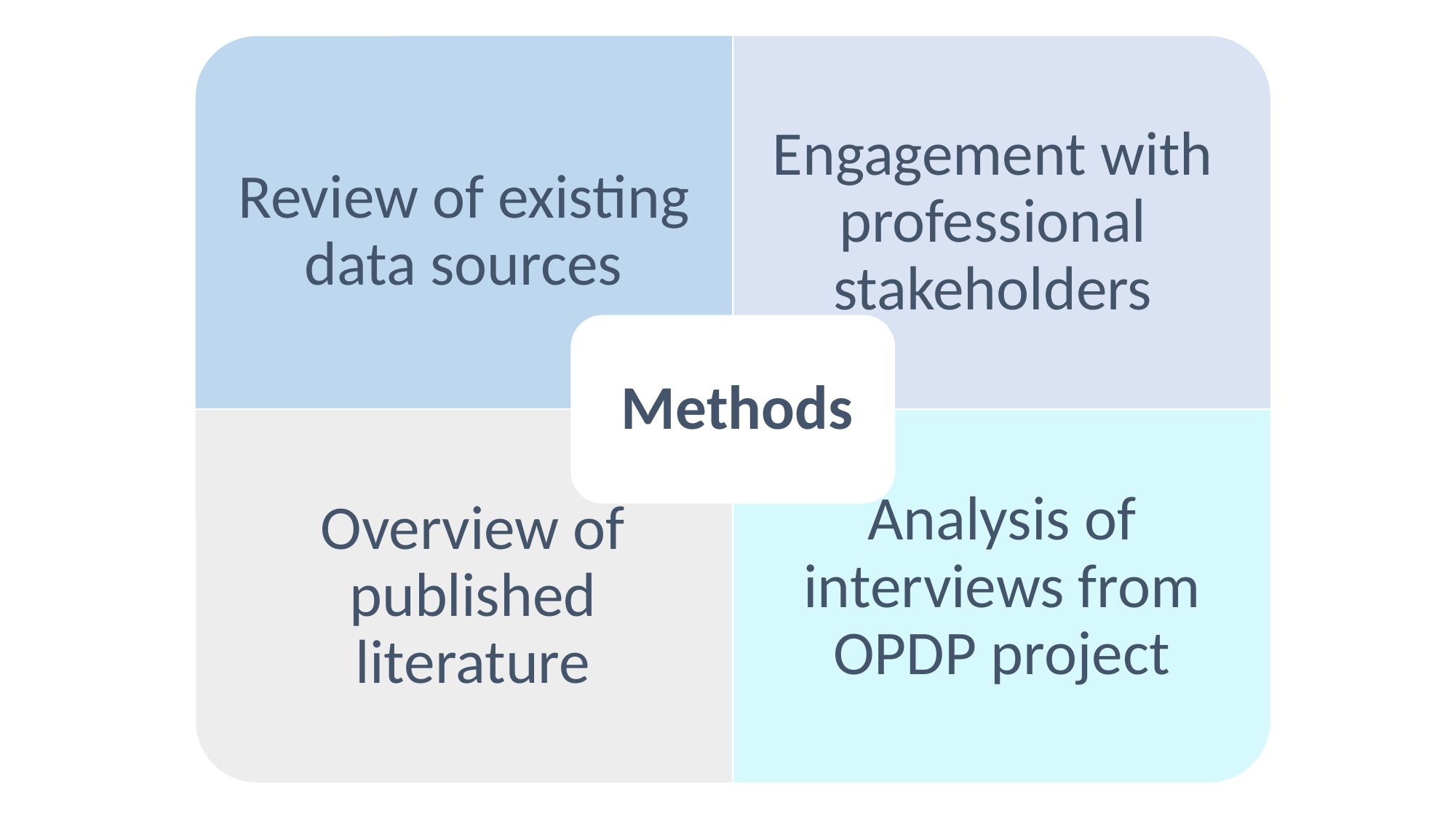

#
Review of existing data sources
Engagement with professional stakeholders
Overview of published literature
Analysis of interviews from OPDP project
Methods